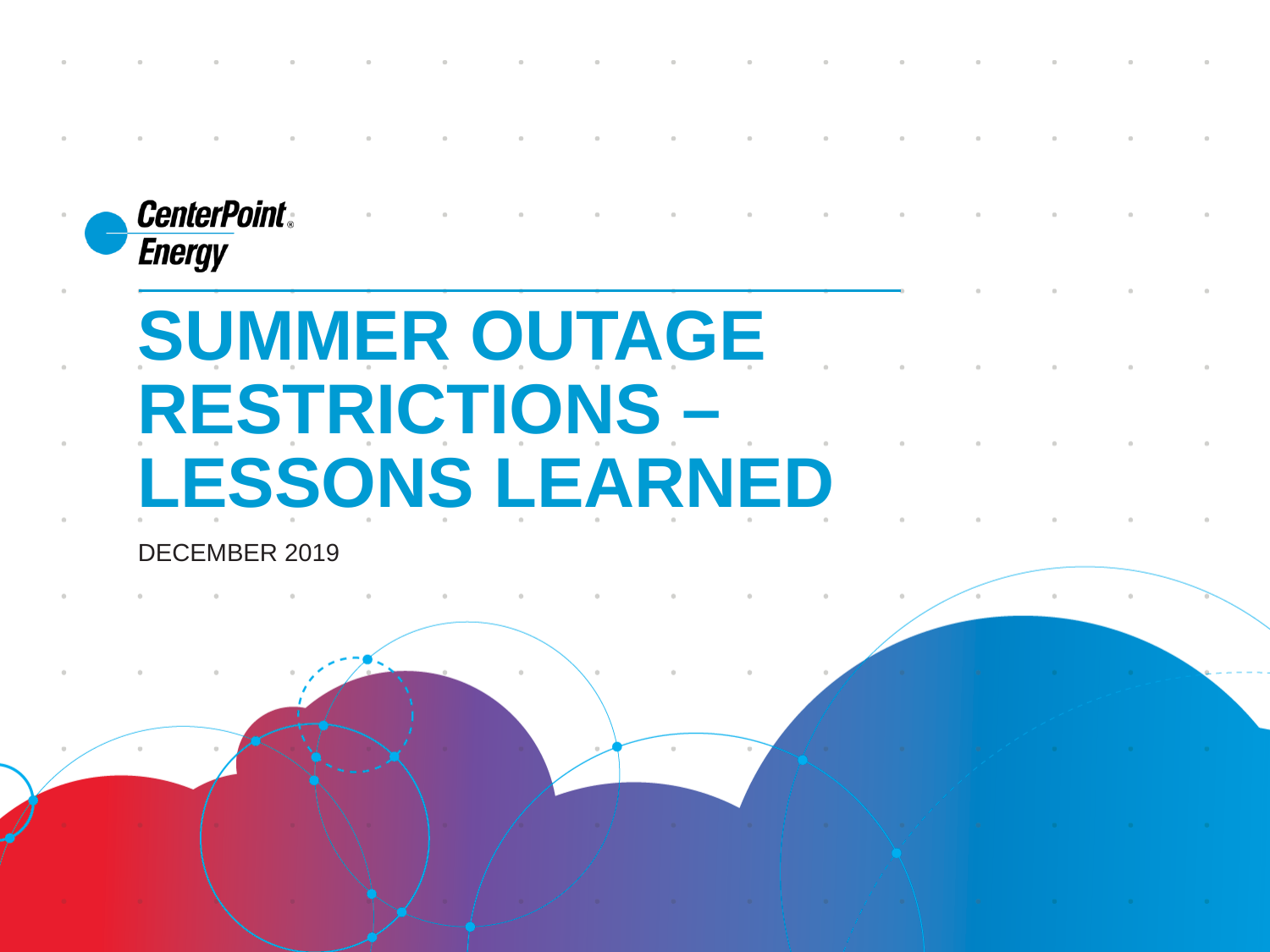

# Summer outage restrictions – lessons learned
December 2019